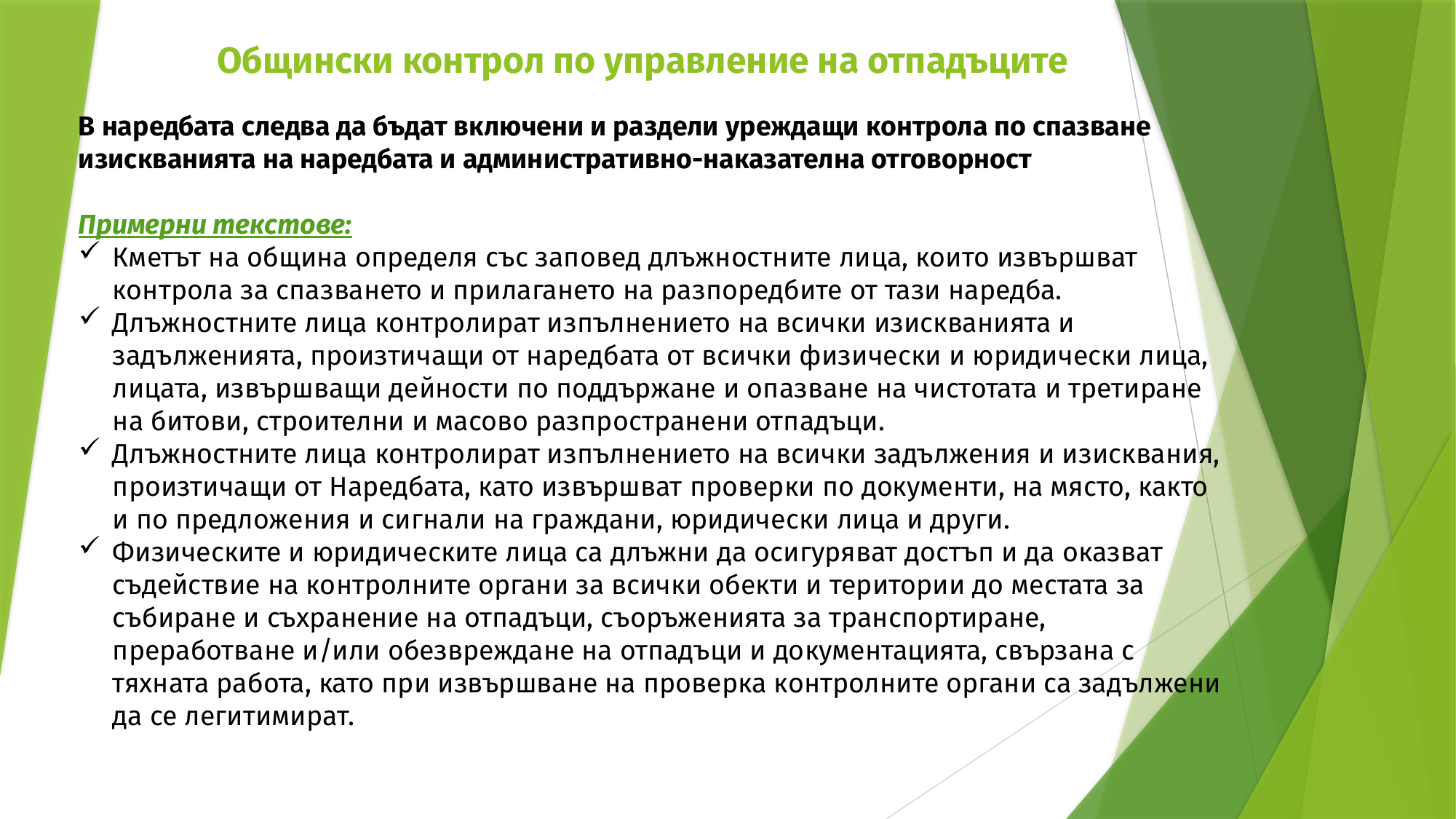

# Общински контрол по управление на отпадъците
В наредбата следва да бъдат включени и раздели уреждащи контрола по спазване изискванията на наредбата и административно-наказателна отговорност

Примерни текстове:
Кметът на община определя със заповед длъжностните лица, които извършват контрола за спазването и прилагането на разпоредбите от тази наредба.
Длъжностните лица контролират изпълнението на всички изискванията и задълженията, произтичащи от наредбата от всички физически и юридически лица, лицата, извършващи дейности по поддържане и опазване на чистотата и третиране на битови, строителни и масово разпространени отпадъци.
Длъжностните лица контролират изпълнението на всички задължения и изисквания, произтичащи от Наредбата, като извършват проверки по документи, на място, както и по предложения и сигнали на граждани, юридически лица и други.
Физическите и юридическите лица са длъжни да осигуряват достъп и да оказват съдействие на контролните органи за всички обекти и територии до местата за събиране и съхранение на отпадъци, съоръженията за транспортиране, преработване и/или обезвреждане на отпадъци и документацията, свързана с тяхната работа, като при извършване на проверка контролните органи са задължени да се легитимират.